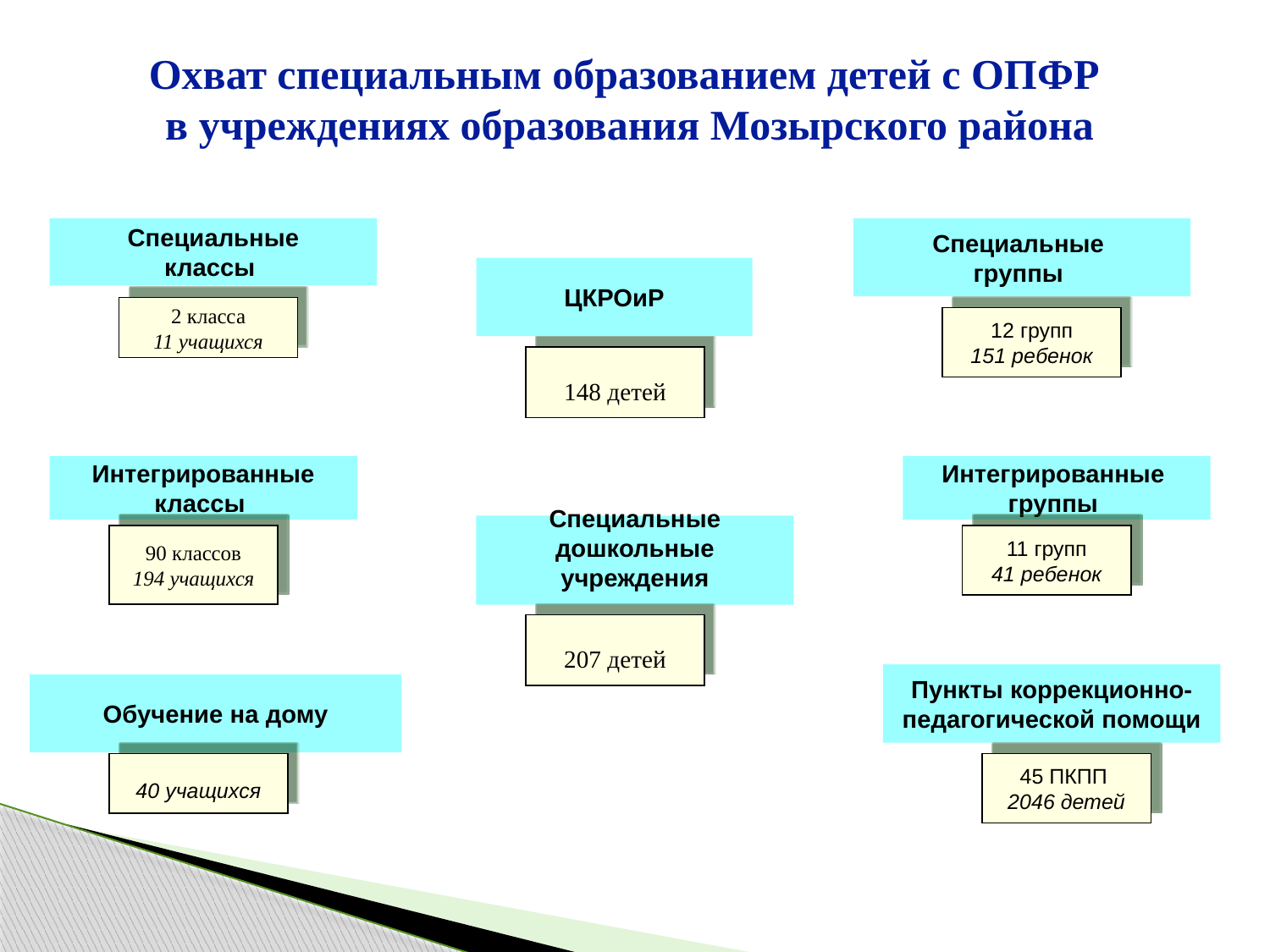

Охват специальным образованием детей с ОПФР
в учреждениях образования Мозырского района
Специальные
классы
Специальные
группы
ЦКРОиР
2 класса
11 учащихся
12 групп
151 ребенок

148 детей

Интегрированные
классы
Интегрированные
группы
Специальные дошкольные учреждения

90 классов
194 учащихся
11 групп
41 ребенок

207 детей

Пункты коррекционно-
педагогической помощи
Обучение на дому

40 учащихся

45 ПКПП
2046 детей